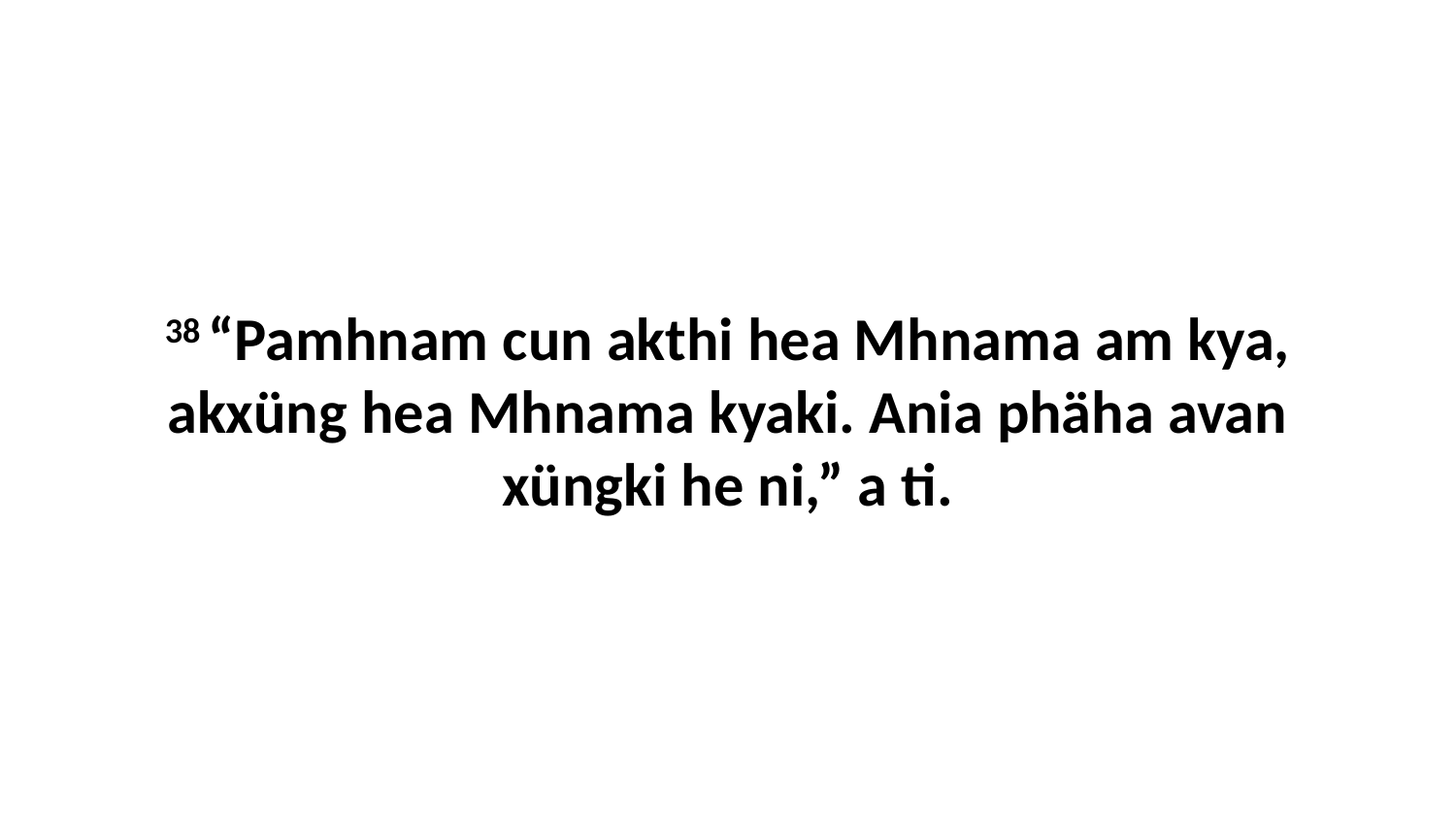

38 “Pamhnam cun akthi hea Mhnama am kya, akxüng hea Mhnama kyaki. Ania phäha avan xüngki he ni,” a ti.